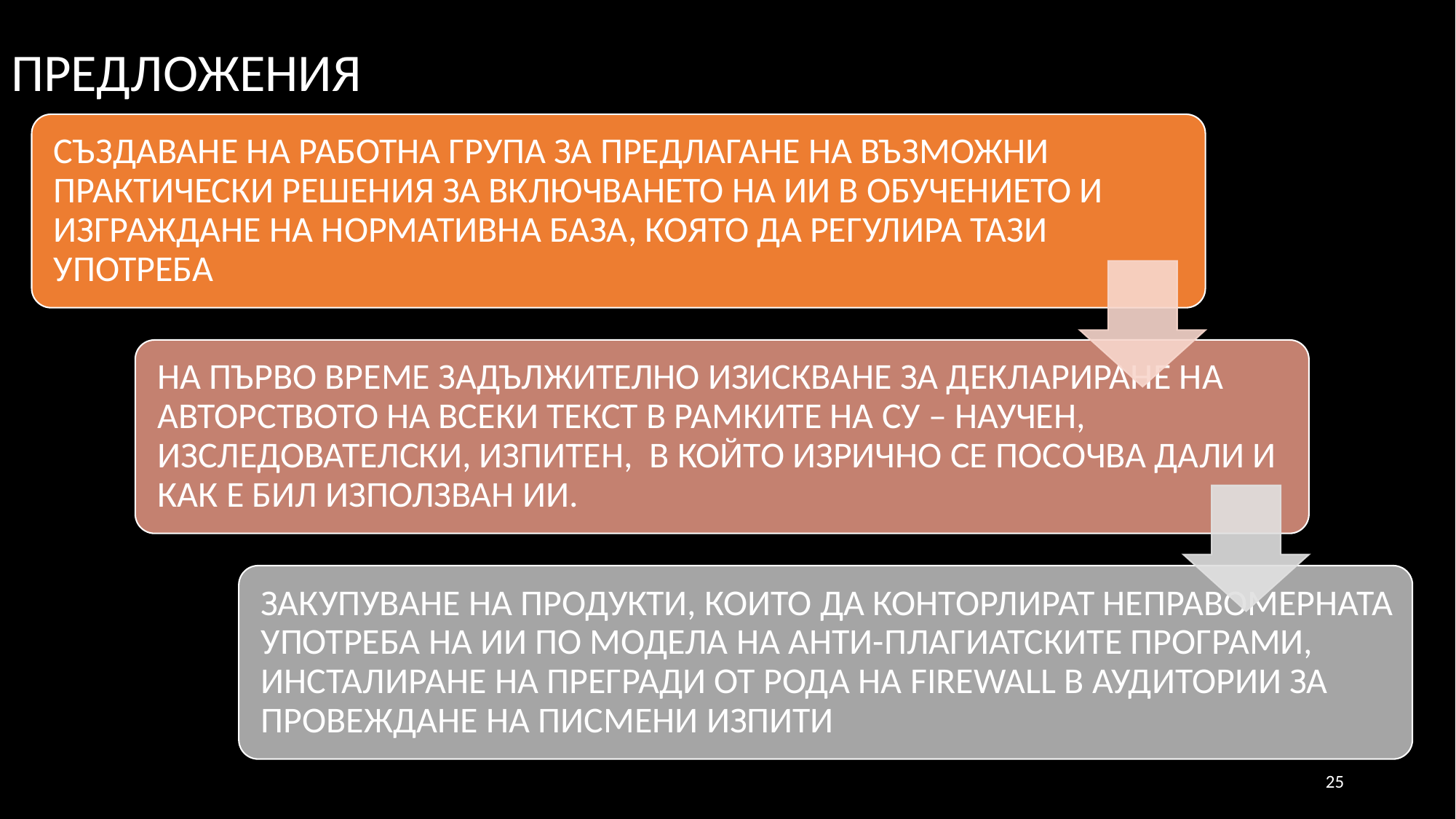

ПРЕДЛОЖЕНИЯ
СЪЗДАВАНЕ НА РАБОТНА ГРУПА ЗА ПРЕДЛАГАНЕ НА ВЪЗМОЖНИ ПРАКТИЧЕСКИ РЕШЕНИЯ ЗА ВКЛЮЧВАНЕТО НА ИИ В ОБУЧЕНИЕТО И ИЗГРАЖДАНЕ НА НОРМАТИВНА БАЗА, КОЯТО ДА РЕГУЛИРА ТАЗИ УПОТРЕБА
НА ПЪРВО ВРЕМЕ ЗАДЪЛЖИТЕЛНО ИЗИСКВАНЕ ЗА ДЕКЛАРИРАНЕ НА АВТОРСТВОТО НА ВСЕКИ ТЕКСТ В РАМКИТЕ НА СУ – НАУЧЕН, ИЗСЛЕДОВАТЕЛСКИ, ИЗПИТЕН,  В КОЙТО ИЗРИЧНО СЕ ПОСОЧВА ДАЛИ И КАК Е БИЛ ИЗПОЛЗВАН ИИ.
ЗАКУПУВАНЕ НА ПРОДУКТИ, КОИТО ДА КОНТОРЛИРАТ НЕПРАВОМЕРНАТА УПОТРЕБА НА ИИ ПО МОДЕЛА НА АНТИ-ПЛАГИАТСКИТЕ ПРОГРАМИ, ИНСТАЛИРАНЕ НА ПРЕГРАДИ ОТ РОДА НА FIREWALL В АУДИТОРИИ ЗА ПРОВЕЖДАНЕ НА ПИСМЕНИ ИЗПИТИ

25